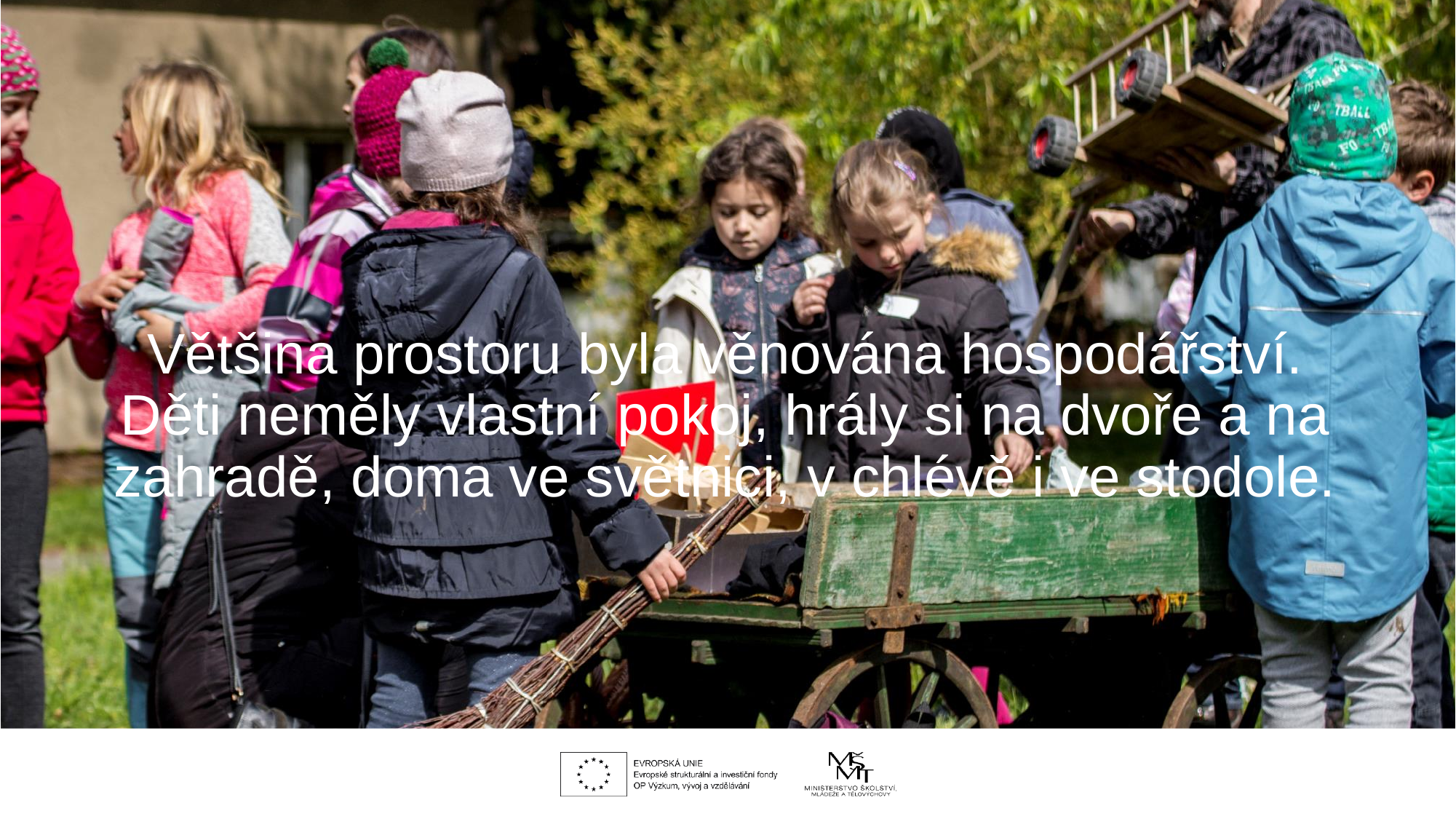

# Většina prostoru byla věnována hospodářství. Děti neměly vlastní pokoj, hrály si na dvoře a na zahradě, doma ve světnici, v chlévě i ve stodole.